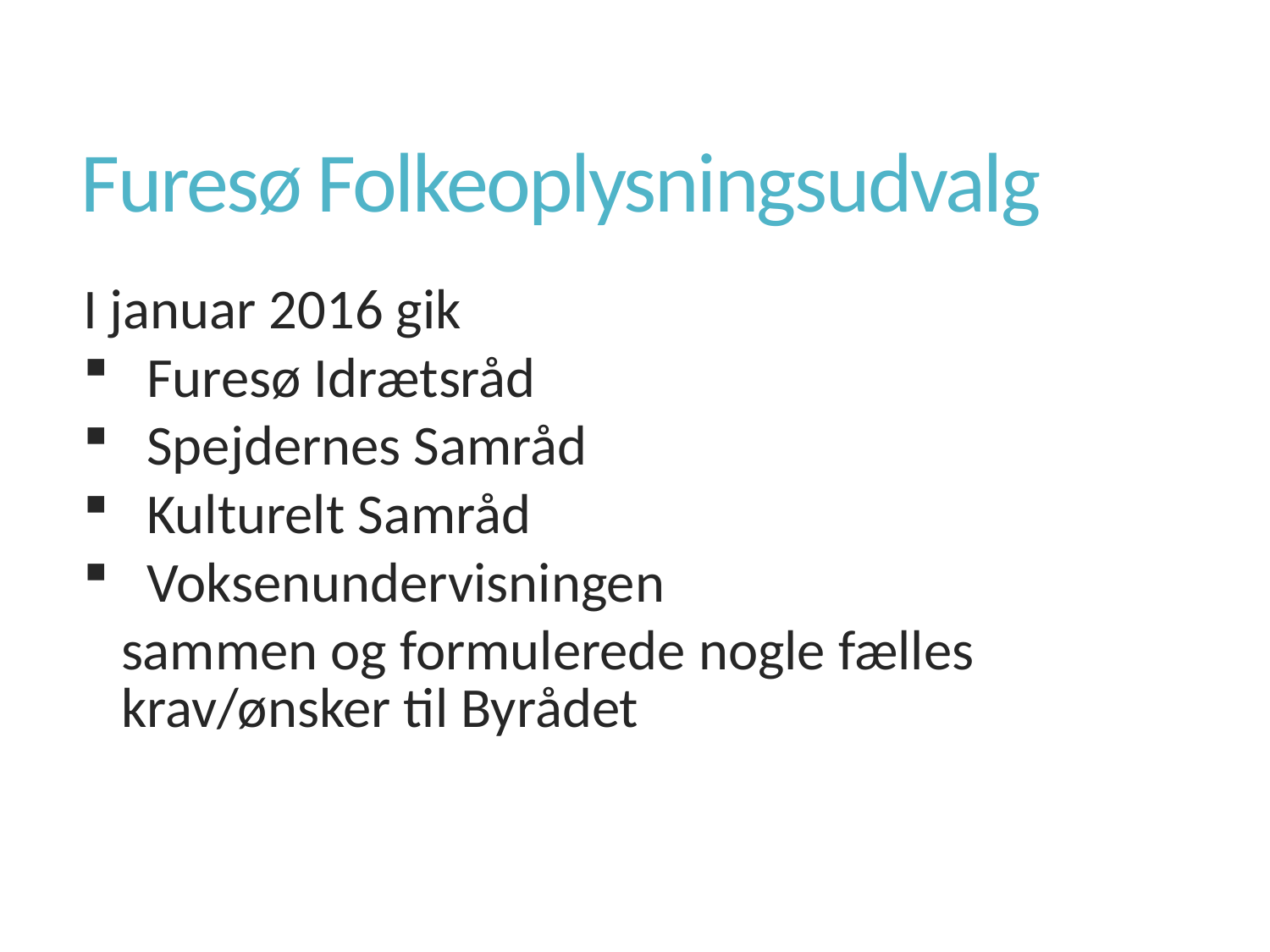

# Furesø Folkeoplysningsudvalg
I januar 2016 gik
Furesø Idrætsråd
Spejdernes Samråd
Kulturelt Samråd
Voksenundervisningen
sammen og formulerede nogle fælles krav/ønsker til Byrådet